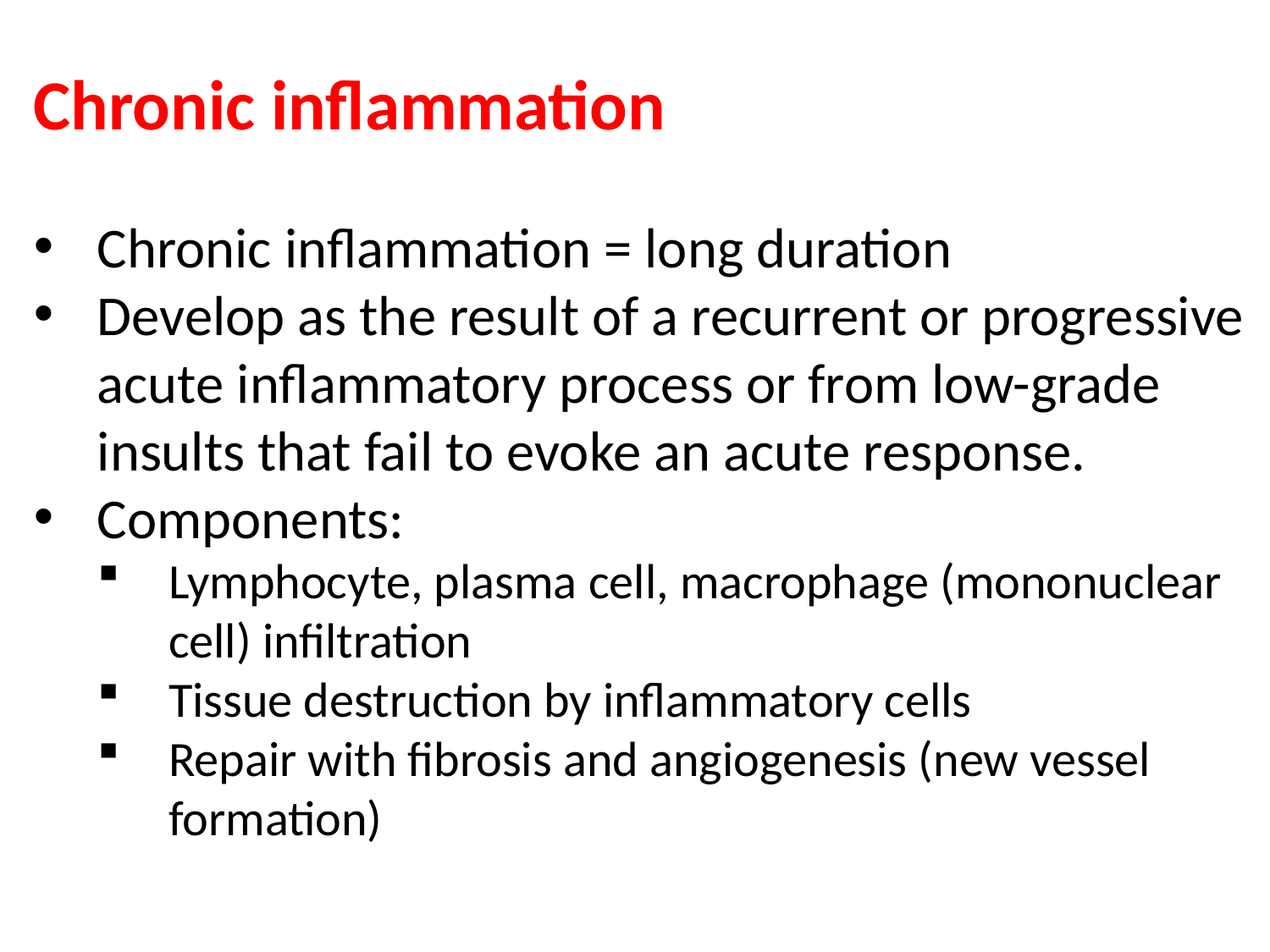

Chronic inflammation

Chronic inflammation = long duration
Develop as the result of a recurrent or progressive acute inflammatory process or from low-grade insults that fail to evoke an acute response.
Components:
Lymphocyte, plasma cell, macrophage (mononuclear cell) infiltration
Tissue destruction by inflammatory cells
Repair with fibrosis and angiogenesis (new vessel formation)